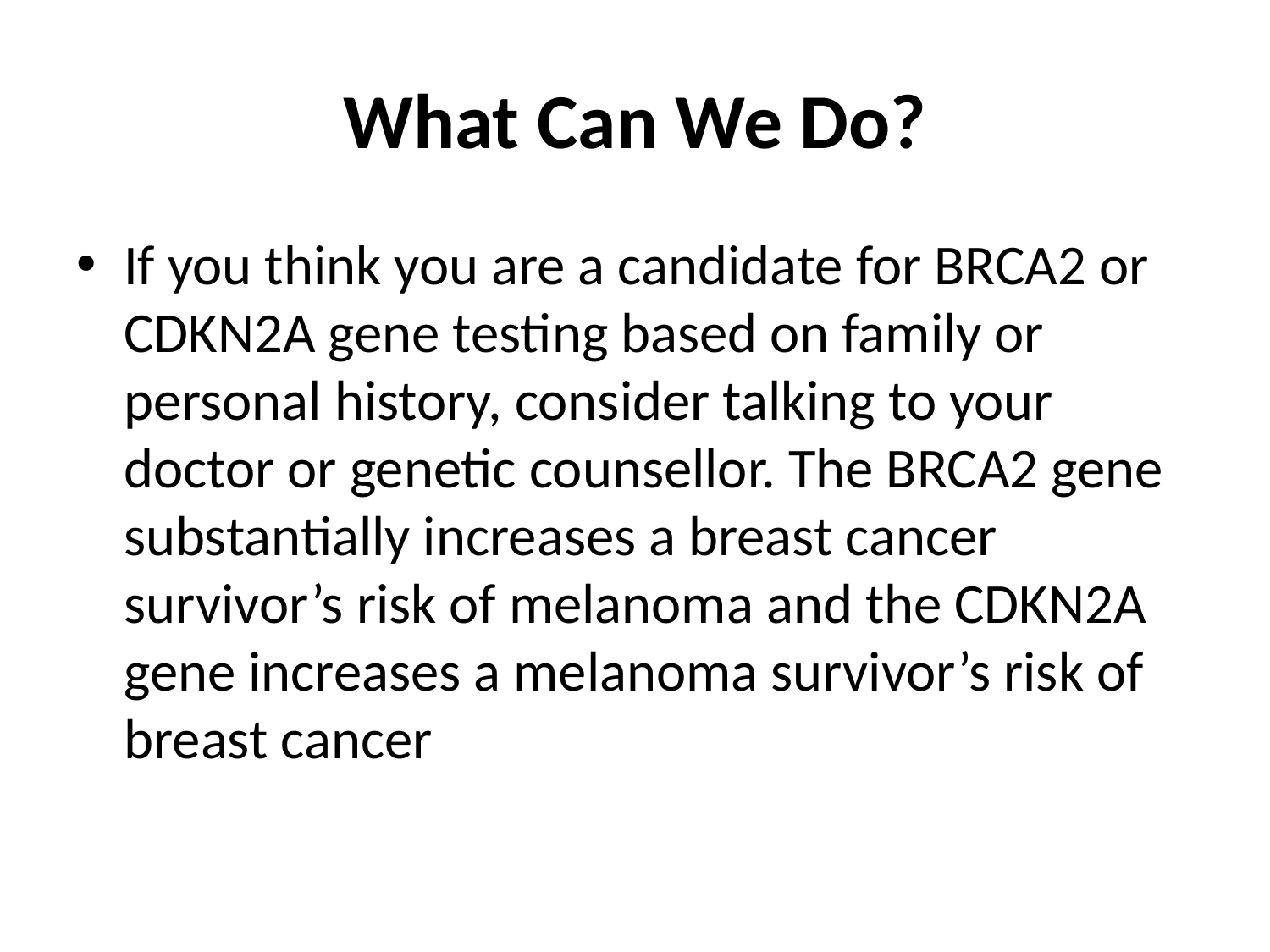

# What Can We Do?
If you think you are a candidate for BRCA2 or CDKN2A gene testing based on family or personal history, consider talking to your doctor or genetic counsellor. The BRCA2 gene substantially increases a breast cancer survivor’s risk of melanoma and the CDKN2A gene increases a melanoma survivor’s risk of breast cancer